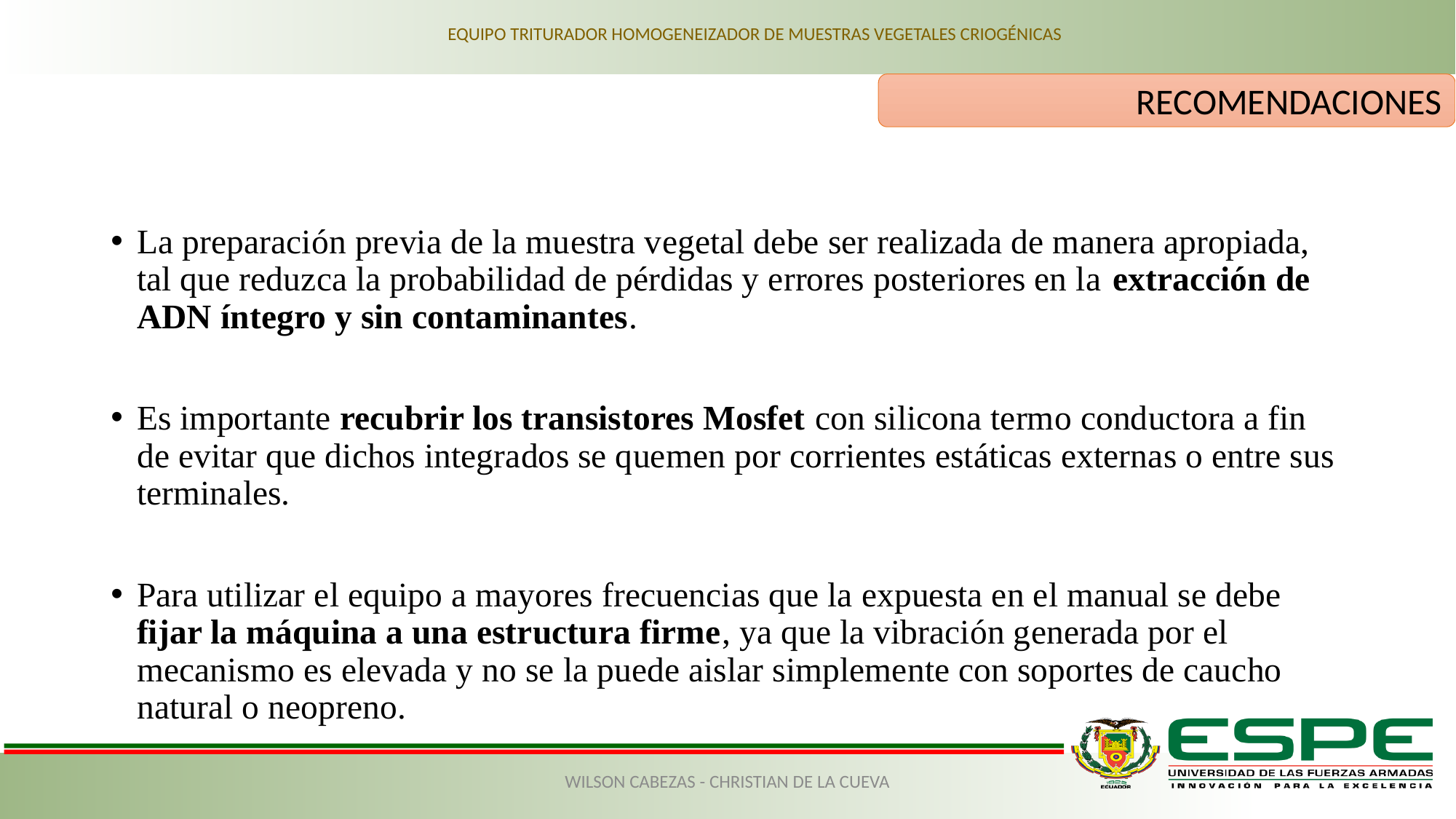

EQUIPO TRITURADOR HOMOGENEIZADOR DE MUESTRAS VEGETALES CRIOGÉNICAS
#
RECOMENDACIONES
La preparación previa de la muestra vegetal debe ser realizada de manera apropiada, tal que reduzca la probabilidad de pérdidas y errores posteriores en la extracción de ADN íntegro y sin contaminantes.

Es importante recubrir los transistores Mosfet con silicona termo conductora a fin de evitar que dichos integrados se quemen por corrientes estáticas externas o entre sus terminales.

Para utilizar el equipo a mayores frecuencias que la expuesta en el manual se debe fijar la máquina a una estructura firme, ya que la vibración generada por el mecanismo es elevada y no se la puede aislar simplemente con soportes de caucho natural o neopreno.

WILSON CABEZAS - CHRISTIAN DE LA CUEVA